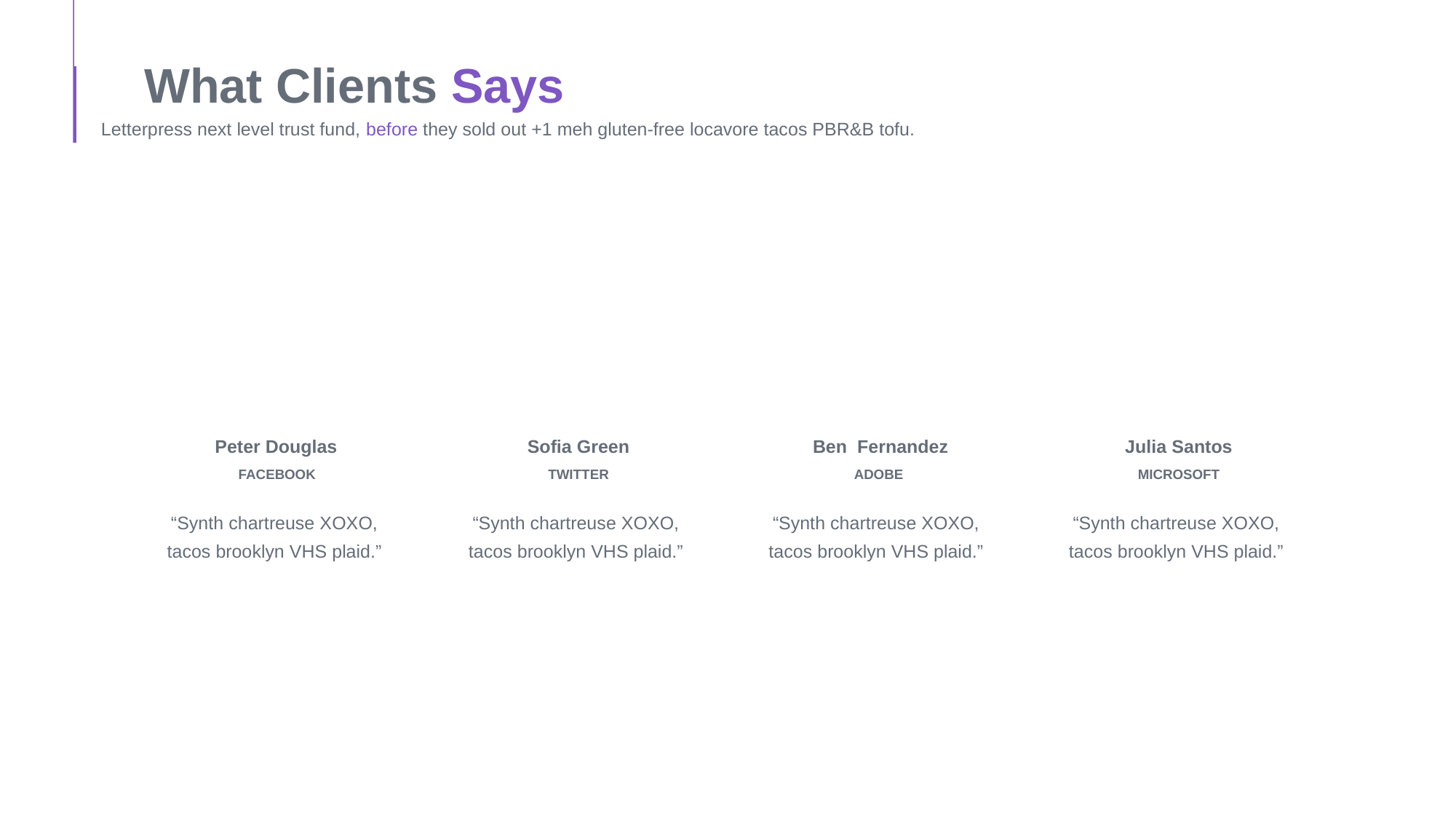

What Clients Says
Letterpress next level trust fund, before they sold out +1 meh gluten-free locavore tacos PBR&B tofu.

Peter Douglas
Sofia Green
Ben  Fernandez
Julia Santos
FACEBOOK
TWITTER
ADOBE
MICROSOFT
“Synth chartreuse XOXO, tacos brooklyn VHS plaid.”
“Synth chartreuse XOXO, tacos brooklyn VHS plaid.”
“Synth chartreuse XOXO, tacos brooklyn VHS plaid.”
“Synth chartreuse XOXO, tacos brooklyn VHS plaid.”